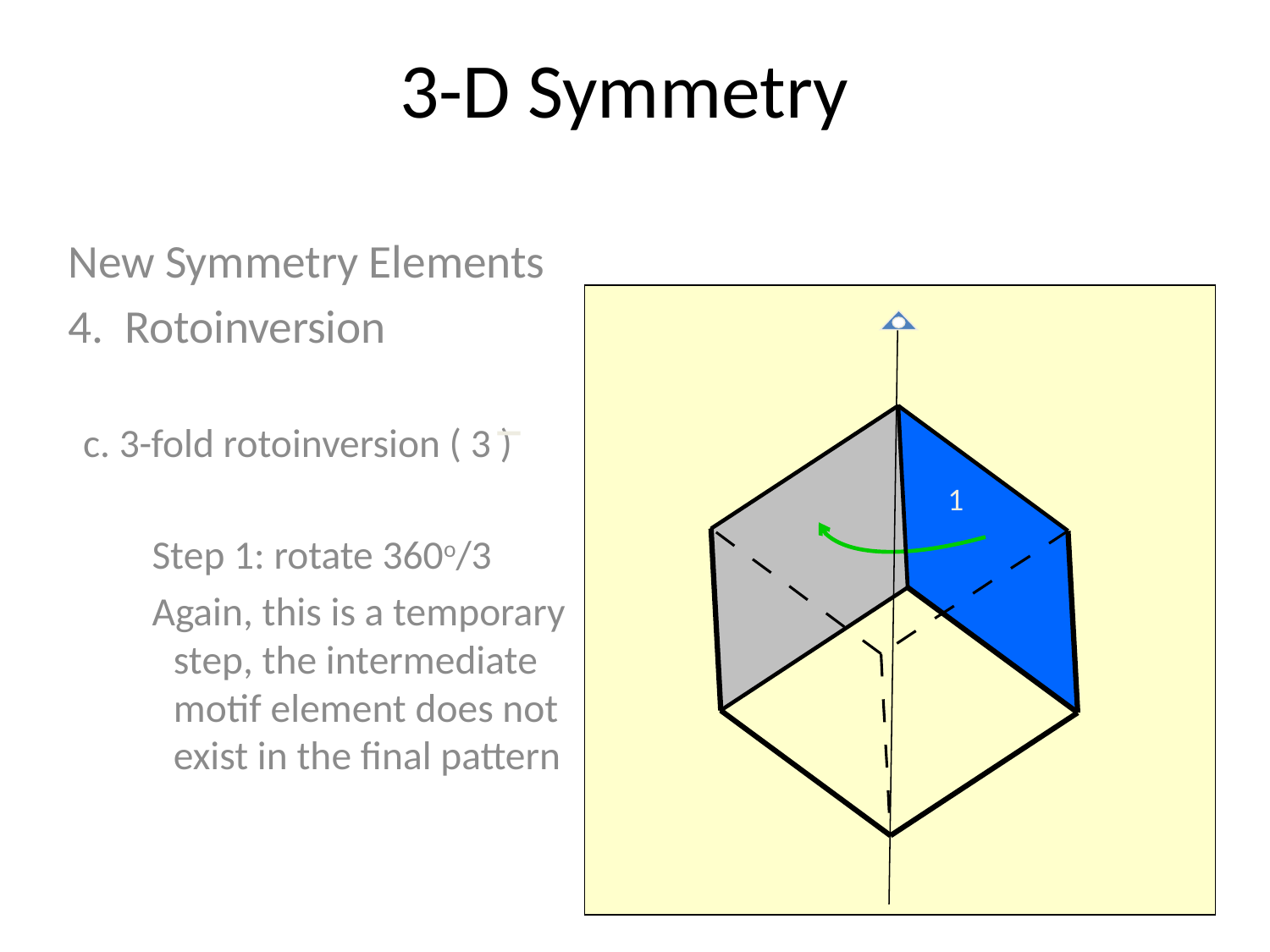

# 3-D Symmetry
New Symmetry Elements
4.  Rotoinversion

c. 3-fold rotoinversion ( 3 )

Step 1: rotate 360o/3
Again, this is a temporary step, the intermediate motif element does not exist in the final pattern

1